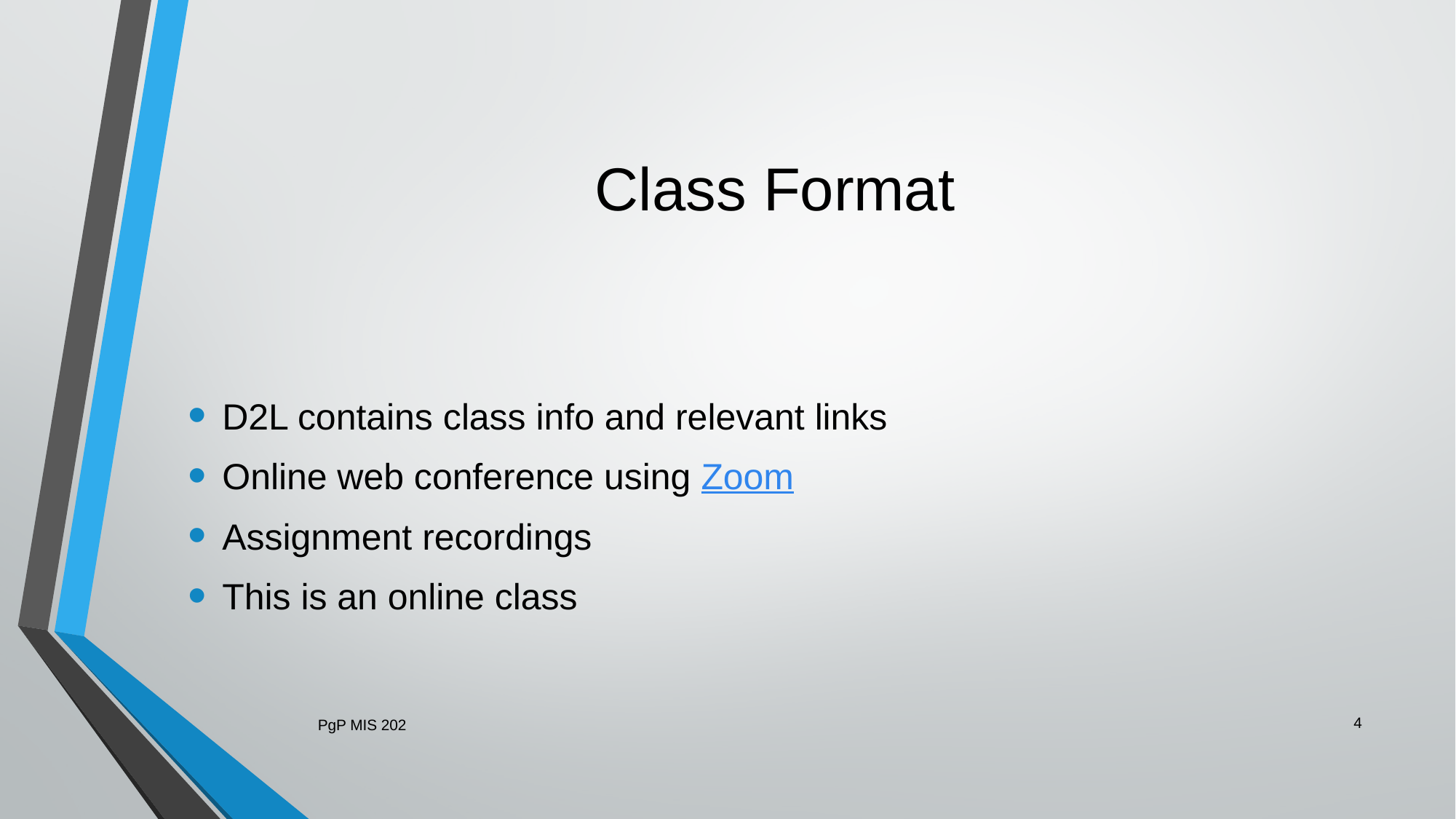

# Class Format
D2L contains class info and relevant links
Online web conference using Zoom
Assignment recordings
This is an online class
4
PgP MIS 202